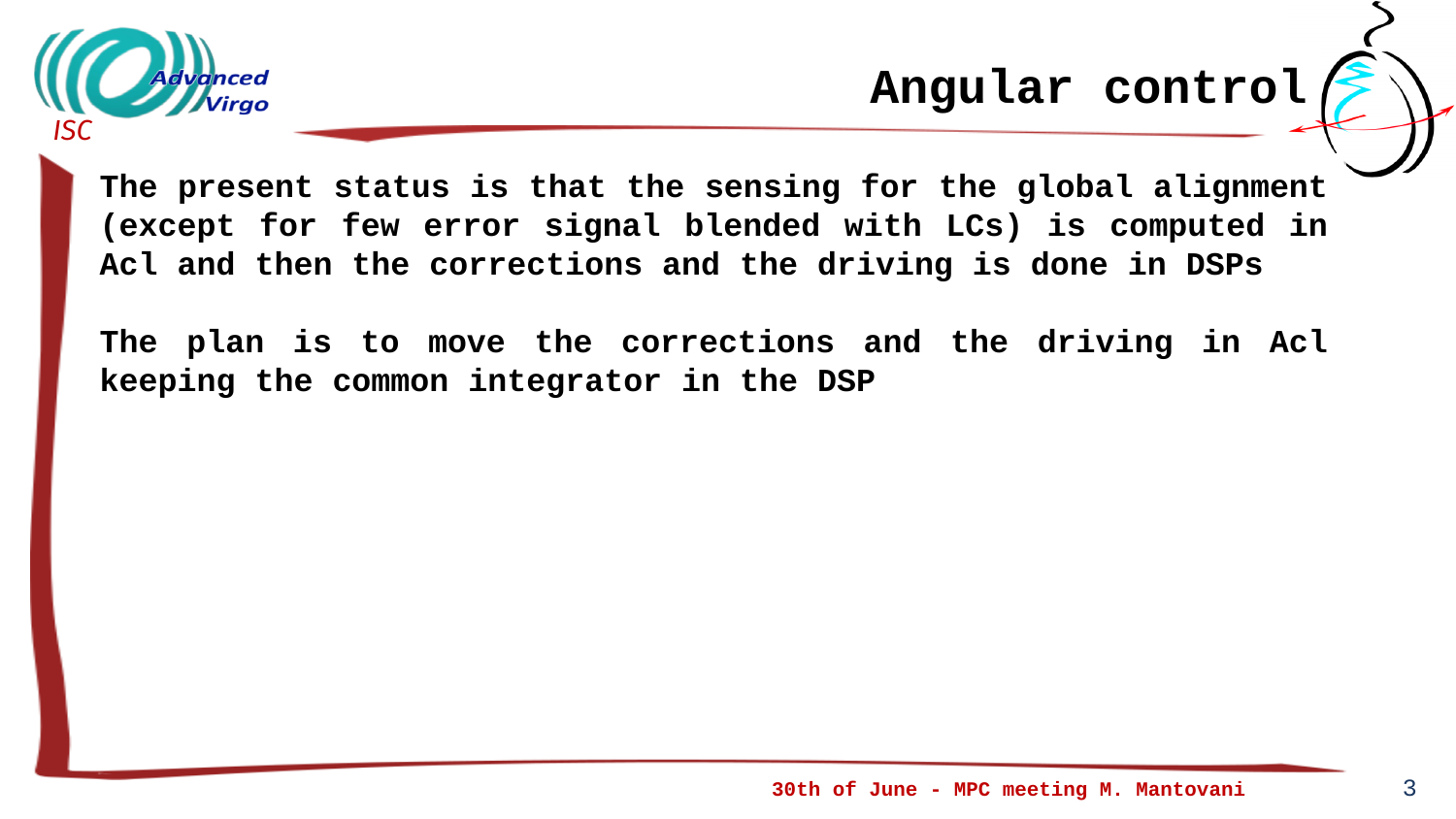

Angular control
The present status is that the sensing for the global alignment (except for few error signal blended with LCs) is computed in Acl and then the corrections and the driving is done in DSPs

The plan is to move the corrections and the driving in Acl keeping the common integrator in the DSP
3
30th of June - MPC meeting M. Mantovani